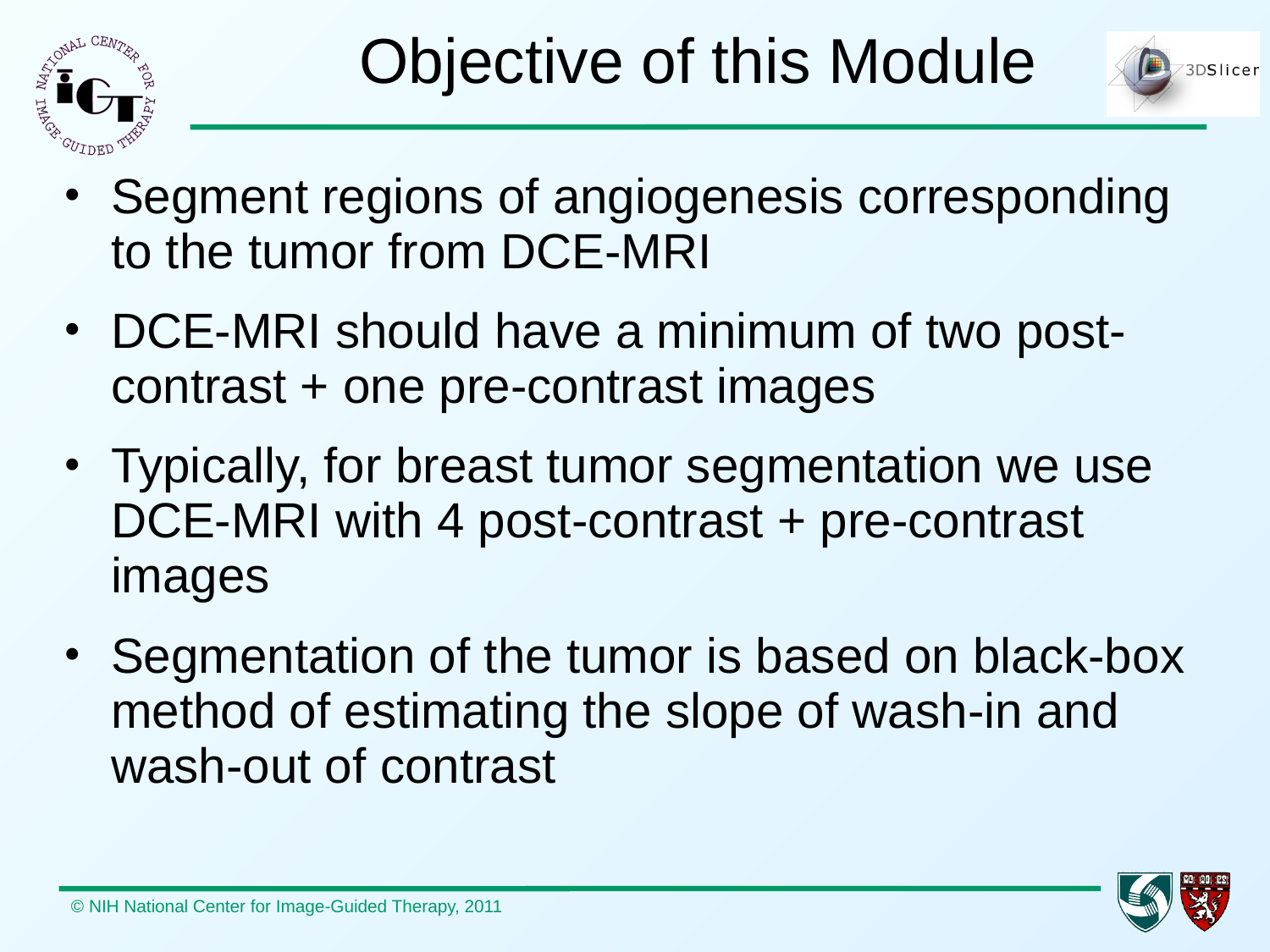

# Objective of this Module
Segment regions of angiogenesis corresponding to the tumor from DCE-MRI
DCE-MRI should have a minimum of two post-contrast + one pre-contrast images
Typically, for breast tumor segmentation we use DCE-MRI with 4 post-contrast + pre-contrast images
Segmentation of the tumor is based on black-box method of estimating the slope of wash-in and wash-out of contrast